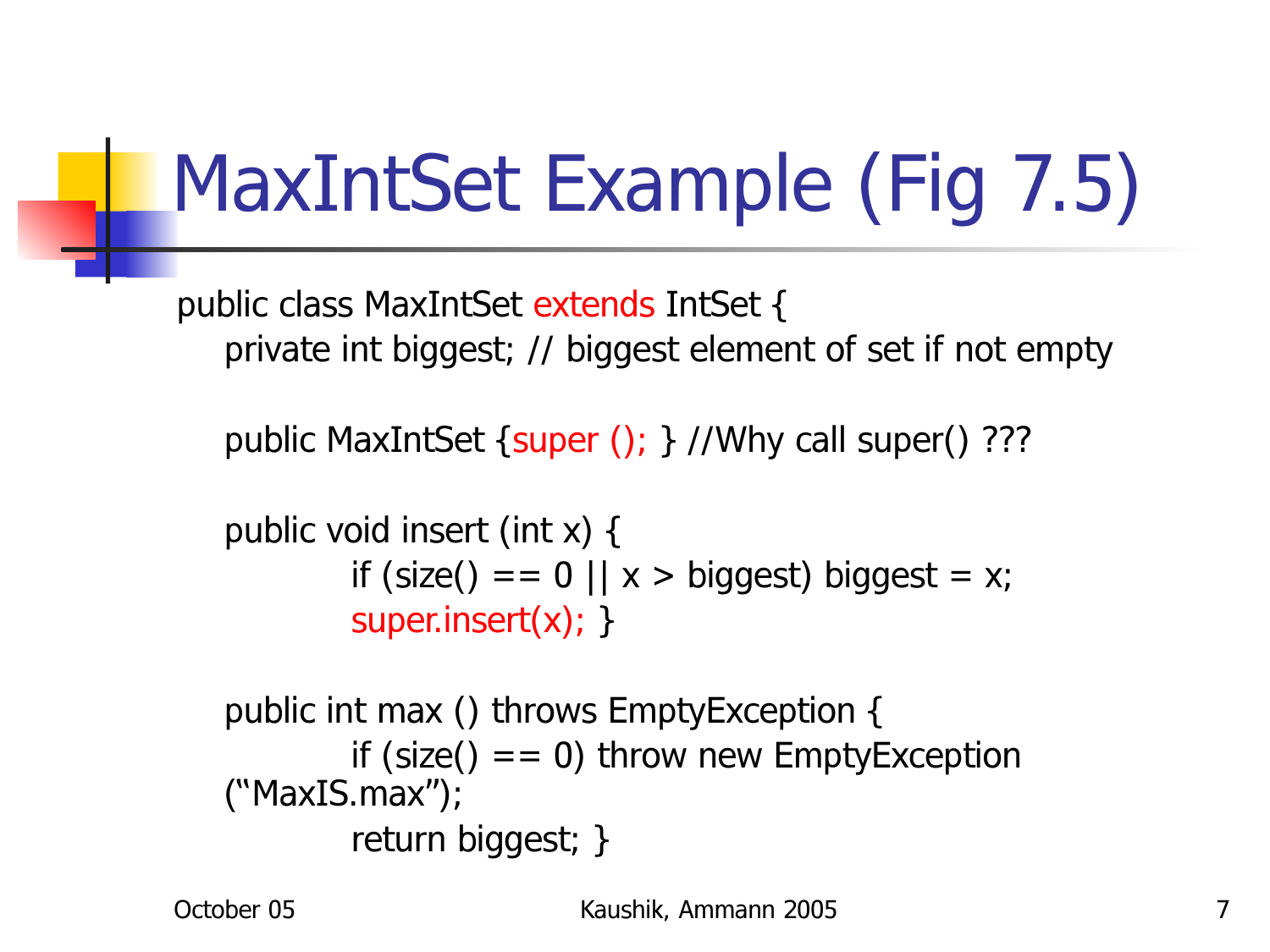

# MaxIntSet Example (Fig 7.5)
public class MaxIntSet extends IntSet {
	private int biggest; // biggest element of set if not empty

	public MaxIntSet {super (); } //Why call super() ???

	public void insert (int x) {
		if (size() == 0 || x > biggest) biggest = x;
		super.insert(x); }

	public int max () throws EmptyException {
		if (size() == 0) throw new EmptyException (“MaxIS.max”);
		return biggest; }
October 05
Kaushik, Ammann 2005
7